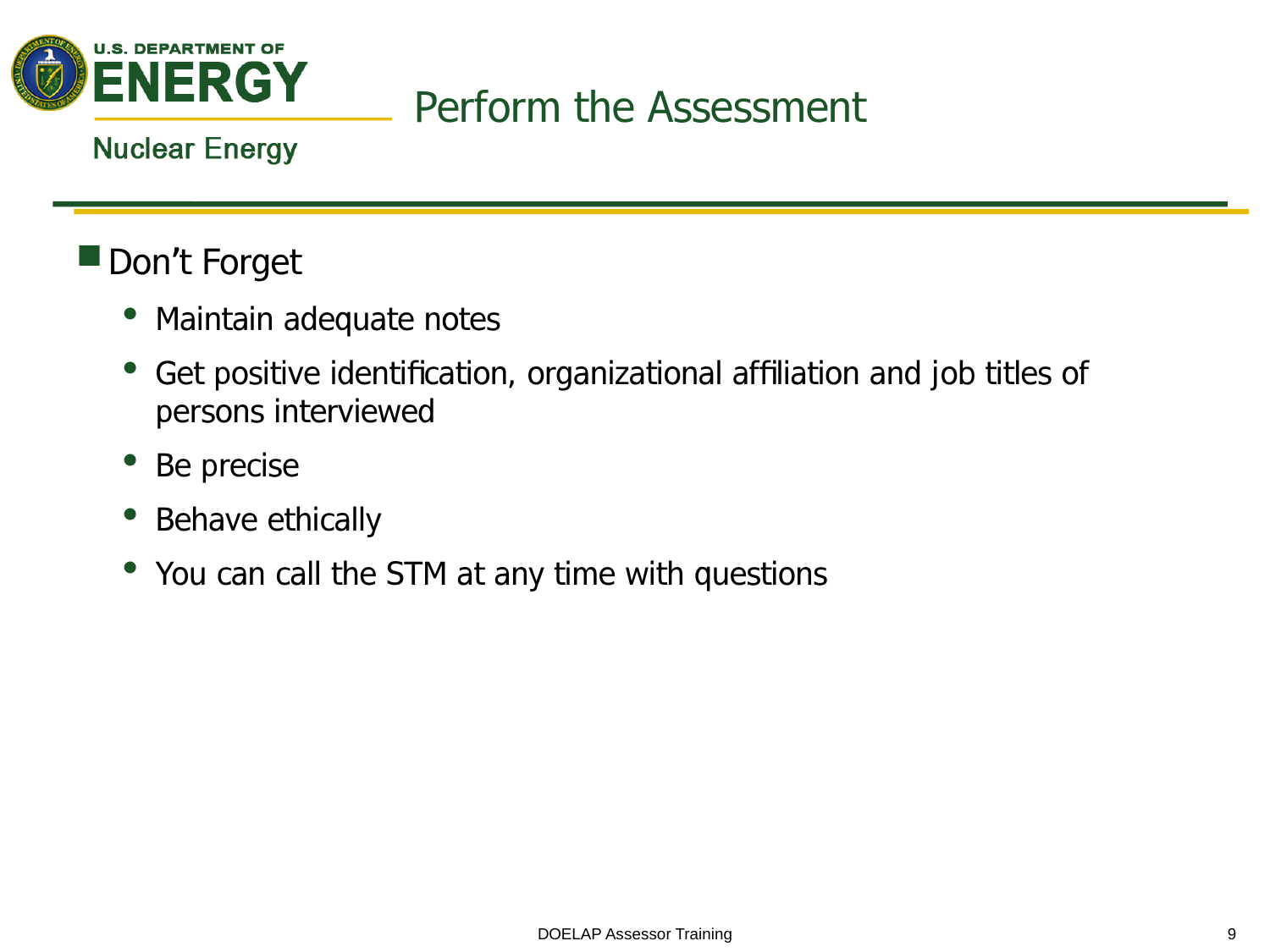

# Perform the Assessment
Don’t Forget
Maintain adequate notes
Get positive identification, organizational affiliation and job titles of persons interviewed
Be precise
Behave ethically
You can call the STM at any time with questions
DOELAP Assessor Training